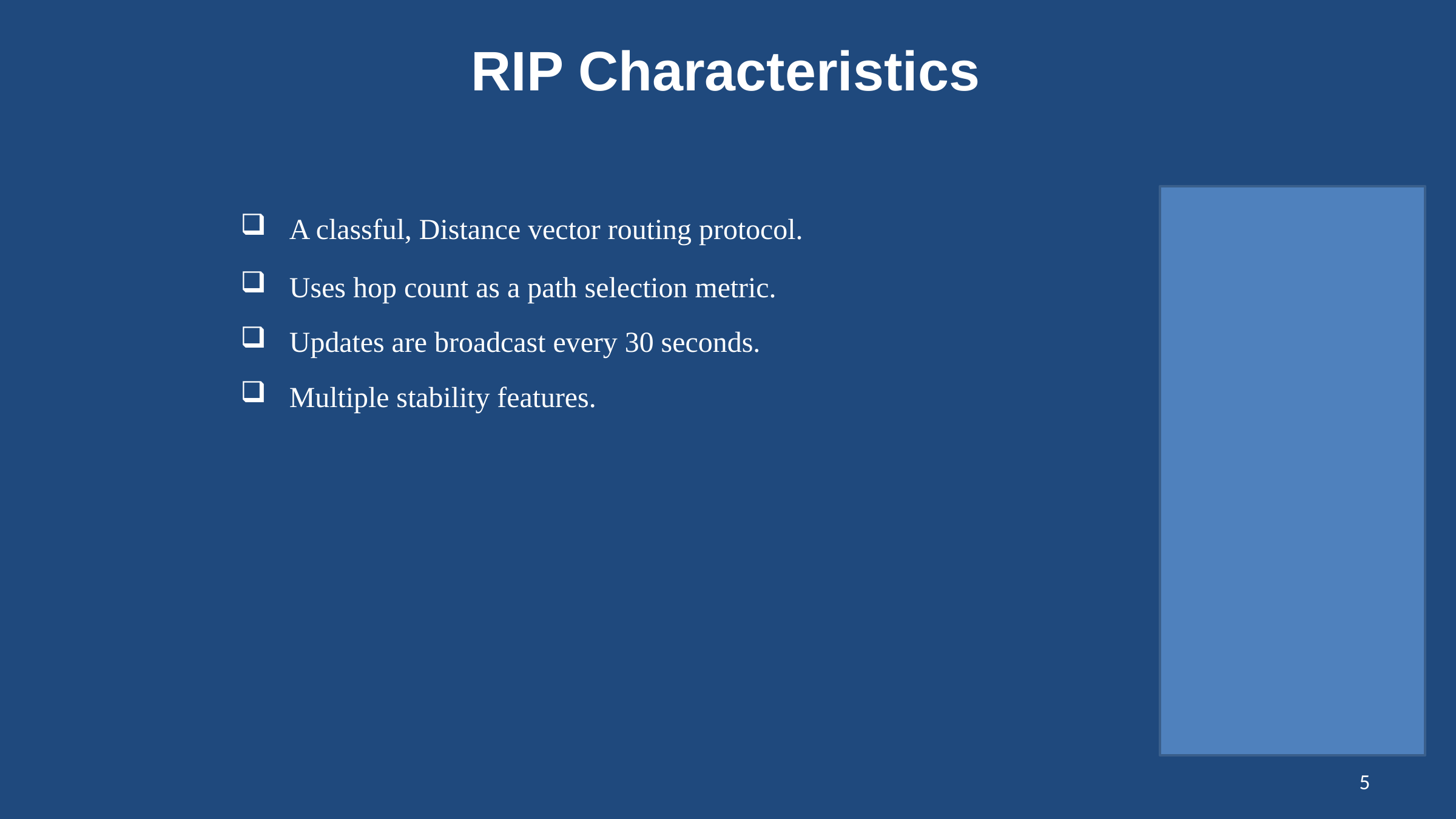

# RIP Characteristics

A classful, Distance vector routing protocol.
Uses hop count as a path selection metric.
Updates are broadcast every 30 seconds.
Multiple stability features.
5